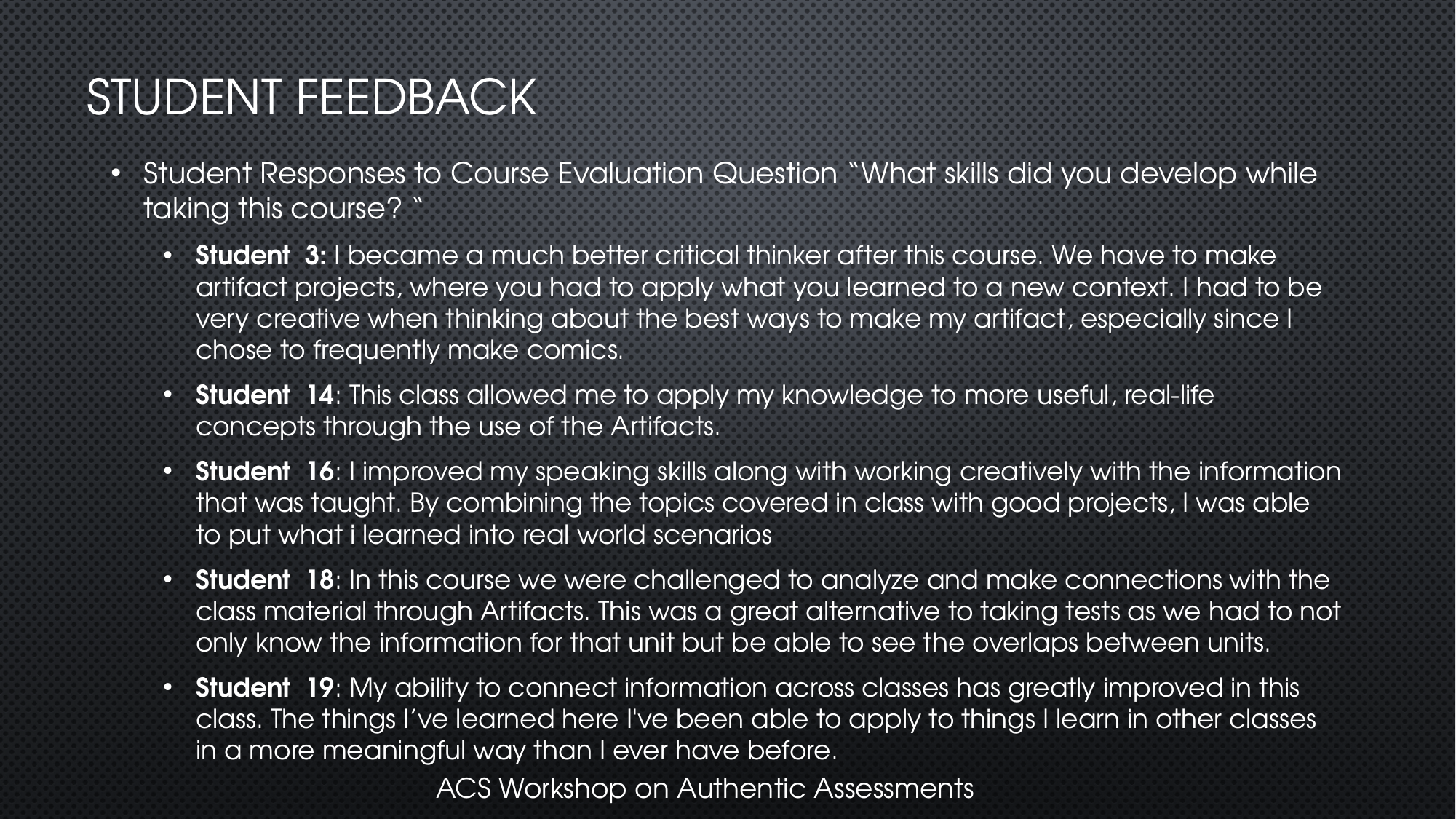

# Student Feedback
Student Responses to Course Evaluation Question “What skills did you develop while taking this course? “
Student  3: I became a much better critical thinker after this course. We have to make artifact projects, where you had to apply what you learned to a new context. I had to be very creative when thinking about the best ways to make my artifact, especially since I chose to frequently make comics.
Student  14: This class allowed me to apply my knowledge to more useful, real-life concepts through the use of the Artifacts.
Student  16: I improved my speaking skills along with working creatively with the information that was taught. By combining the topics covered in class with good projects, I was able to put what i learned into real world scenarios
Student  18: In this course we were challenged to analyze and make connections with the class material through Artifacts. This was a great alternative to taking tests as we had to not only know the information for that unit but be able to see the overlaps between units.
Student  19: My ability to connect information across classes has greatly improved in this class. The things I’ve learned here I've been able to apply to things I learn in other classes in a more meaningful way than I ever have before.
ACS Workshop on Authentic Assessments